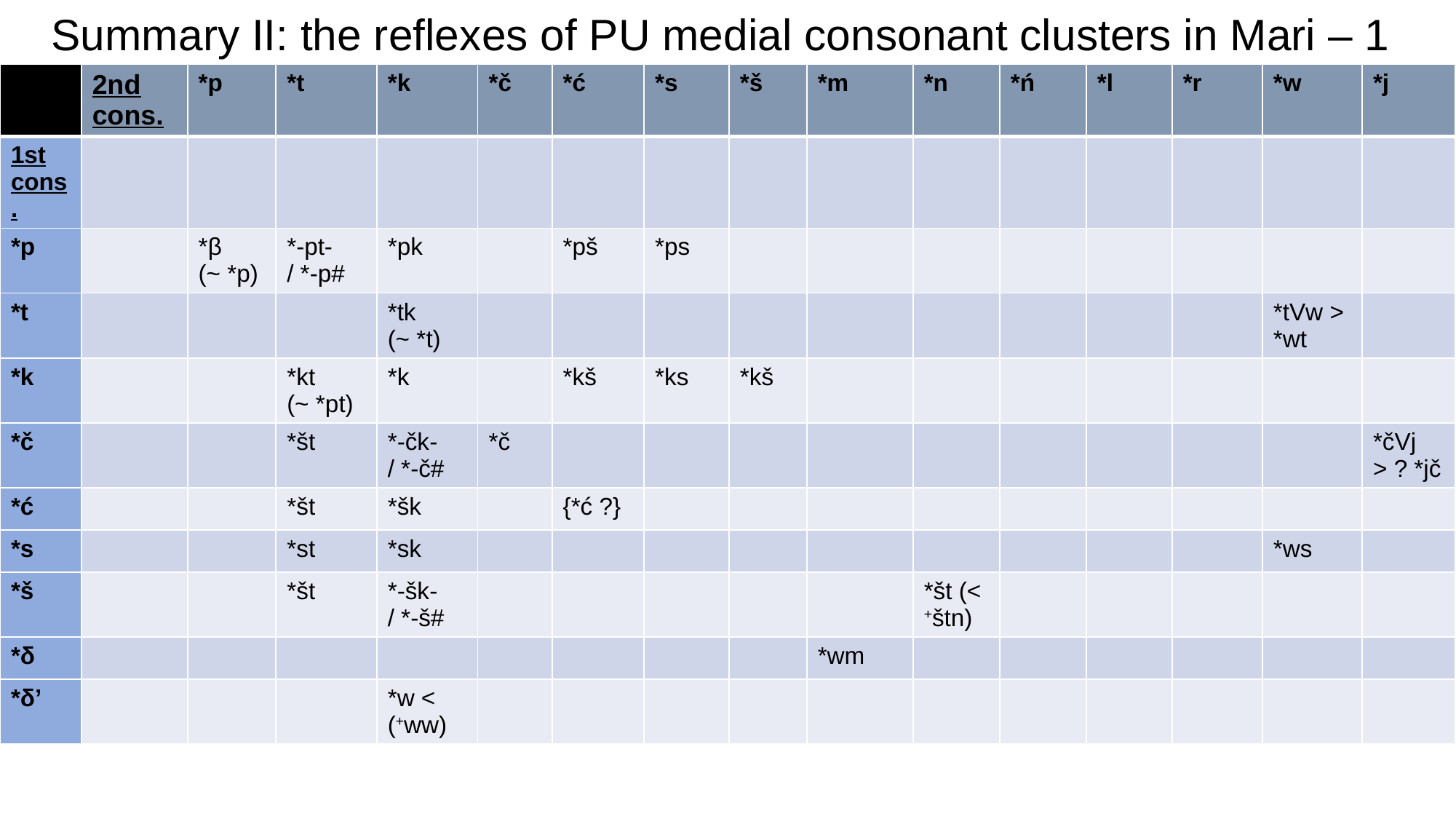

Summary II: the reflexes of PU medial consonant clusters in Mari – 1
|  | 2nd cons. | \*p | \*t | \*k | \*č | \*ć | \*s | \*š | \*m | \*n | \*ń | \*l | \*r | \*w | \*j |
| --- | --- | --- | --- | --- | --- | --- | --- | --- | --- | --- | --- | --- | --- | --- | --- |
| 1st cons. |  |  |  |  |  |  |  |  |  |  |  |  |  |  |  |
| \*p |  | \*β (~ \*p) | \*-pt- / \*-p# | \*pk |  | \*pš | \*ps |  |  |  |  |  |  |  |  |
| \*t |  |  |  | \*tk (~ \*t) |  |  |  |  |  |  |  |  |  | \*tVw > \*wt |  |
| \*k |  |  | \*kt (~ \*pt) | \*k |  | \*kš | \*ks | \*kš |  |  |  |  |  |  |  |
| \*č |  |  | \*št | \*-čk- / \*-č# | \*č |  |  |  |  |  |  |  |  |  | \*čVj > ? \*jč |
| \*ć |  |  | \*št | \*šk |  | {\*ć ?} |  |  |  |  |  |  |  |  |  |
| \*s |  |  | \*st | \*sk |  |  |  |  |  |  |  |  |  | \*ws |  |
| \*š |  |  | \*št | \*-šk- / \*-š# |  |  |  |  |  | \*št (< +štn) |  |  |  |  |  |
| \*δ |  |  |  |  |  |  |  |  | \*wm |  |  |  |  |  |  |
| \*δ’ |  |  |  | \*w < (+ww) |  |  |  |  |  |  |  |  |  |  |  |